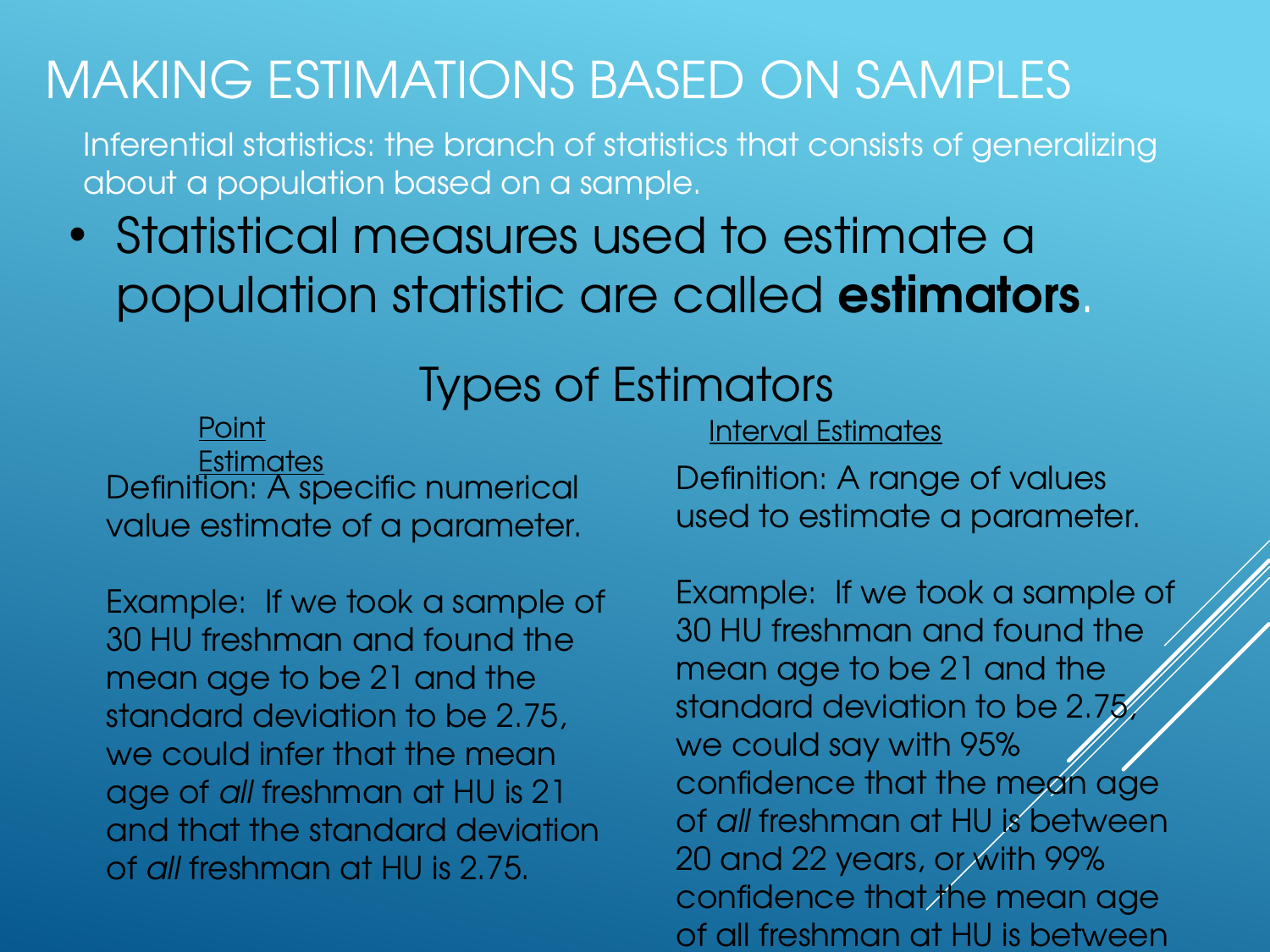

# Making estimations based on samples
Inferential statistics: the branch of statistics that consists of generalizing about a population based on a sample.
Statistical measures used to estimate a population statistic are called estimators.
Types of Estimators
Point Estimates
Interval Estimates
Definition: A range of values used to estimate a parameter.

Example:  If we took a sample of 30 HU freshman and found the mean age to be 21 and the standard deviation to be 2.75, we could say with 95% confidence that the mean age of all freshman at HU is between 20 and 22 years, or with 99% confidence that the mean age of all freshman at HU is between 19.7 and 22.3 years.
Definition: A specific numerical value estimate of a parameter.

Example:  If we took a sample of 30 HU freshman and found the mean age to be 21 and the standard deviation to be 2.75, we could infer that the mean age of all freshman at HU is 21 and that the standard deviation of all freshman at HU is 2.75.